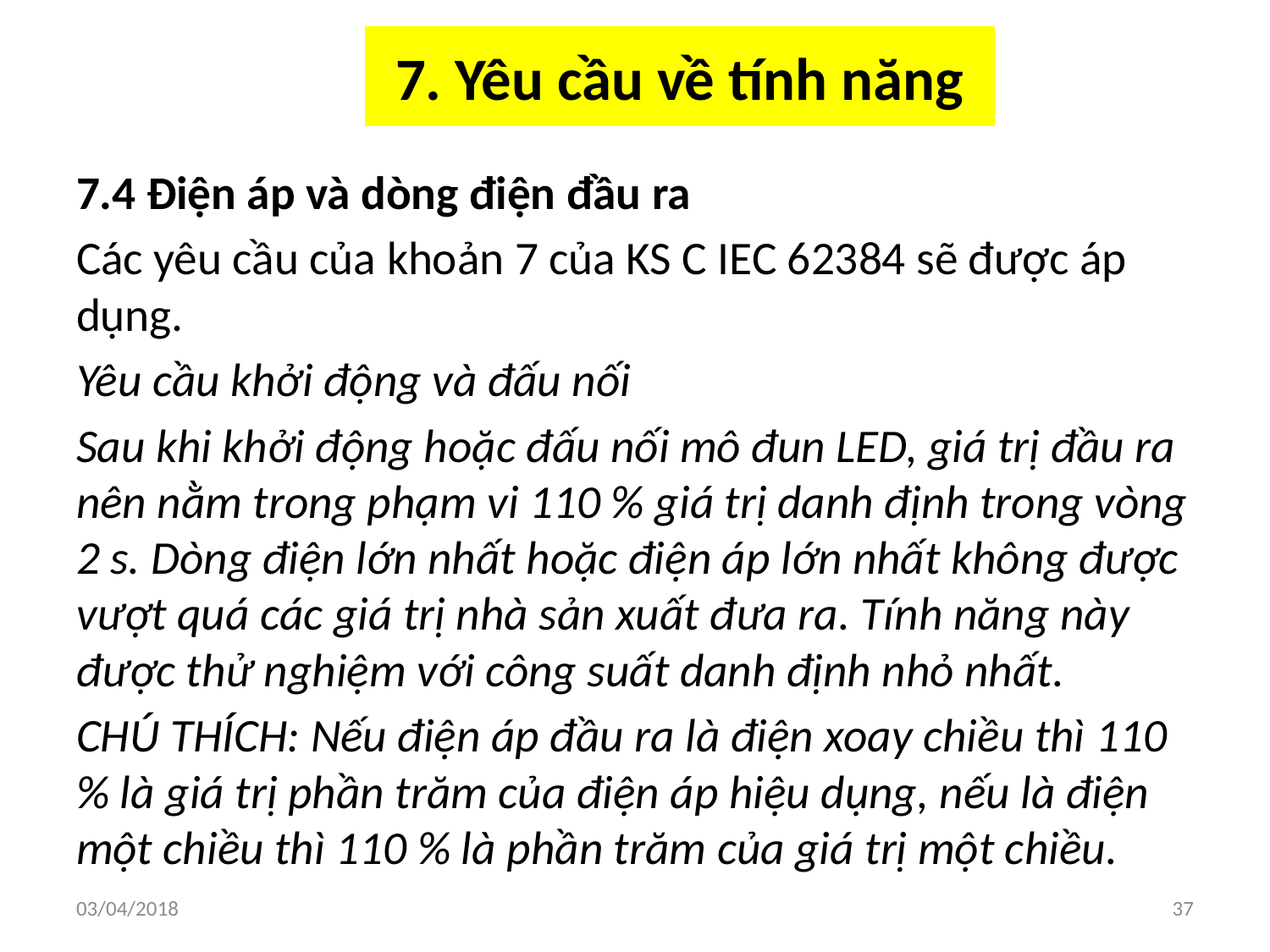

# 7. Yêu cầu về tính năng
7.4 Điện áp và dòng điện đầu ra
Các yêu cầu của khoản 7 của KS C IEC 62384 sẽ được áp dụng.
Yêu cầu khởi động và đấu nối
Sau khi khởi động hoặc đấu nối mô đun LED, giá trị đầu ra nên nằm trong phạm vi 110 % giá trị danh định trong vòng 2 s. Dòng điện lớn nhất hoặc điện áp lớn nhất không được vượt quá các giá trị nhà sản xuất đưa ra. Tính năng này được thử nghiệm với công suất danh định nhỏ nhất.
CHÚ THÍCH: Nếu điện áp đầu ra là điện xoay chiều thì 110 % là giá trị phần trăm của điện áp hiệu dụng, nếu là điện một chiều thì 110 % là phần trăm của giá trị một chiều.

03/04/2018
37